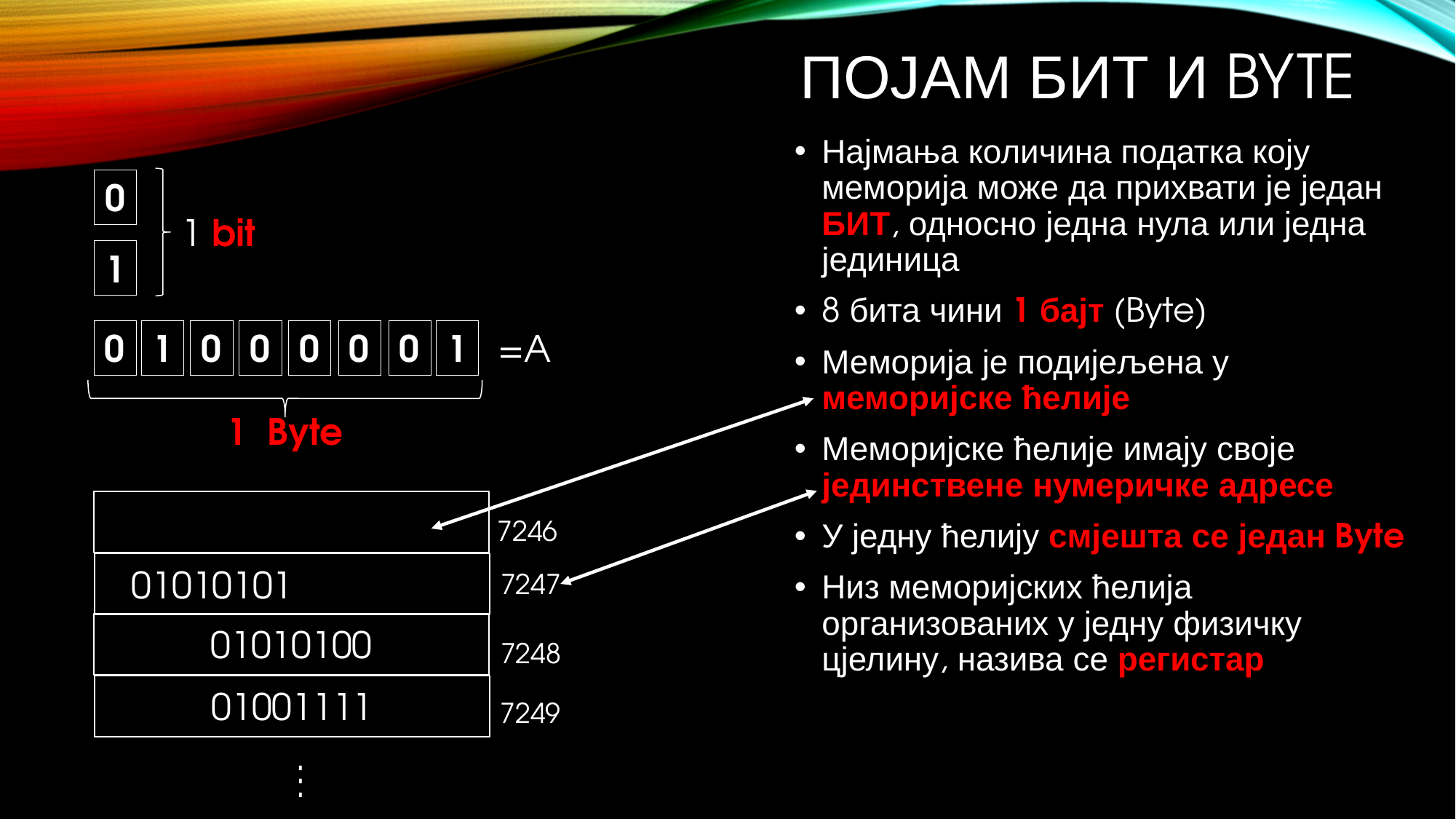

# Појам бит и BYTE
Најмања количина податка коју меморија може да прихвати је један БИТ, односно једна нула или једна јединица
8 бита чини 1 бајт (Byte)
Меморија је подијељена у меморијске ћелије
Меморијске ћелије имају своје јединствене нумеричке адресе
У једну ћелију смјешта се један Byte
Низ меморијских ћелија организованих у једну физичку цјелину, назива се регистар

0

1 bit
1
0
1
=A
1
0
0
0
0
0
1  Byte

7246
01010101
7247
01010100
7248
01001111
7249
.
.
.